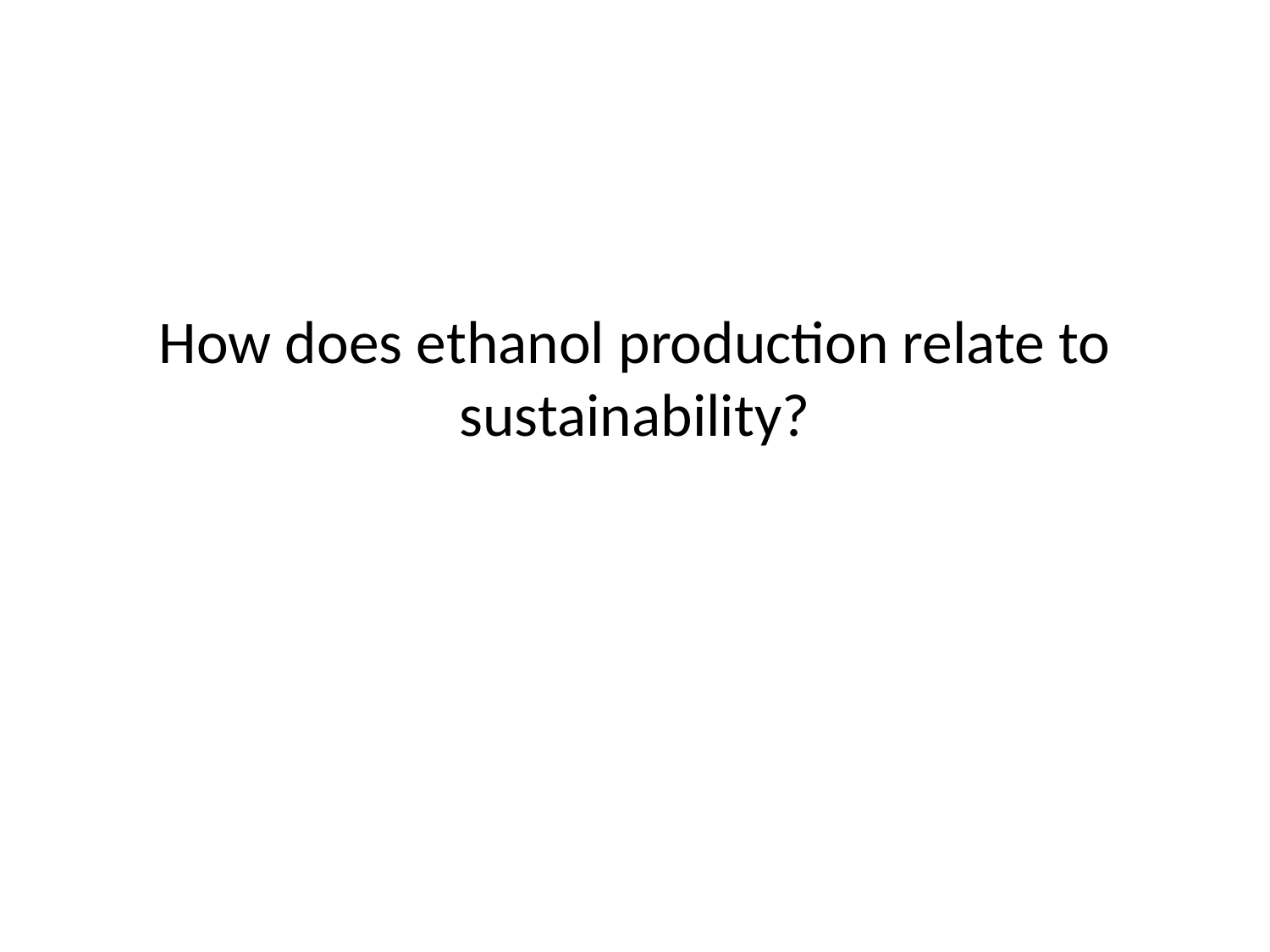

# How does ethanol production relate to sustainability?